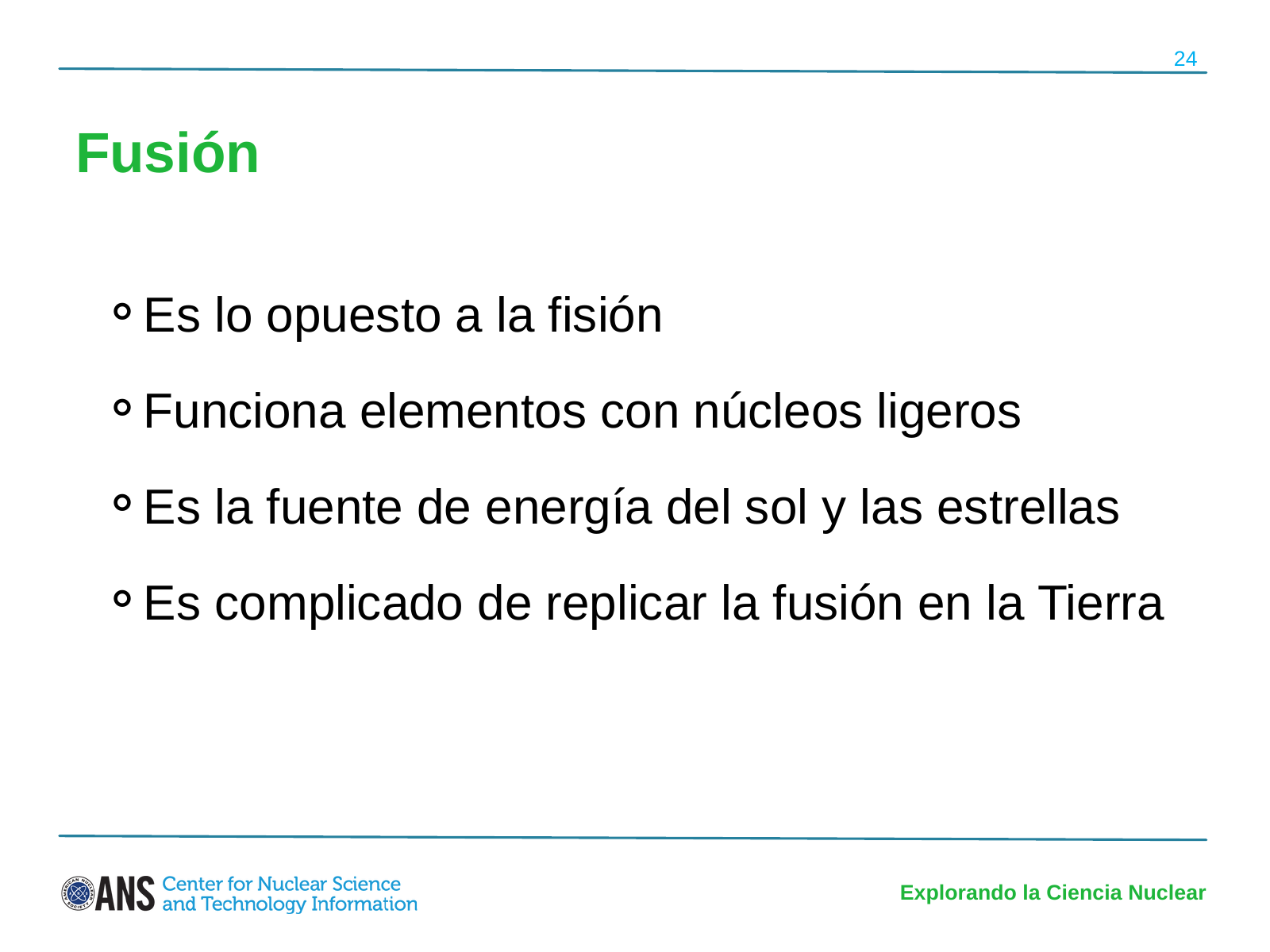

24
Fusión
Es lo opuesto a la fisión
Funciona elementos con núcleos ligeros
Es la fuente de energía del sol y las estrellas
Es complicado de replicar la fusión en la Tierra

Explorando la Ciencia Nuclear